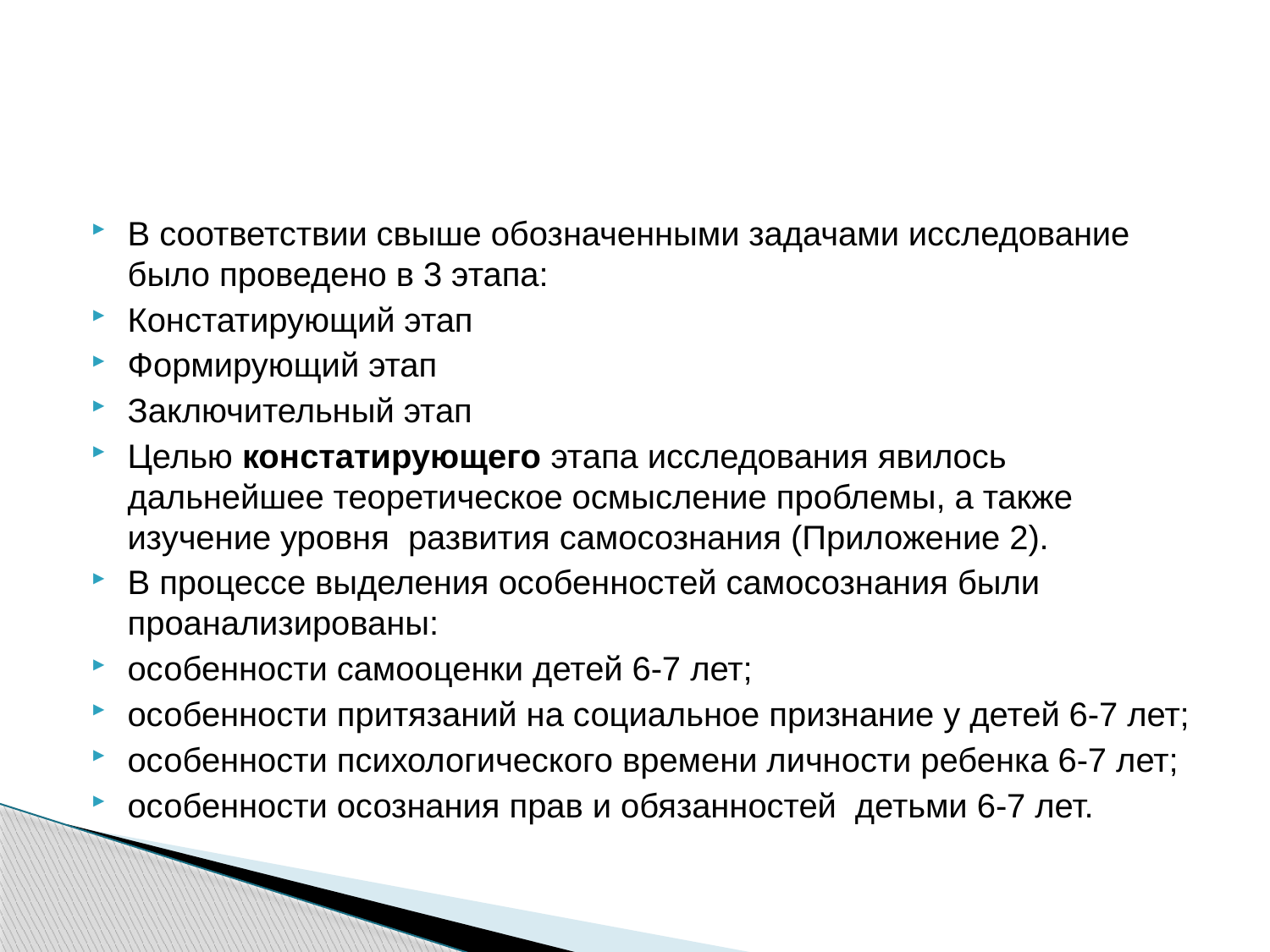

#
В соответствии свыше обозначенными задачами исследование было проведено в 3 этапа:
Констатирующий этап
Формирующий этап
Заключительный этап
Целью констатирующего этапа исследования явилось дальнейшее теоретическое осмысление проблемы, а также  изучение уровня  развития самосознания (Приложение 2).
В процессе выделения особенностей самосознания были проанализированы:
особенности самооценки детей 6-7 лет;
особенности притязаний на социальное признание у детей 6-7 лет;
особенности психологического времени личности ребенка 6-7 лет;
особенности осознания прав и обязанностей  детьми 6-7 лет.